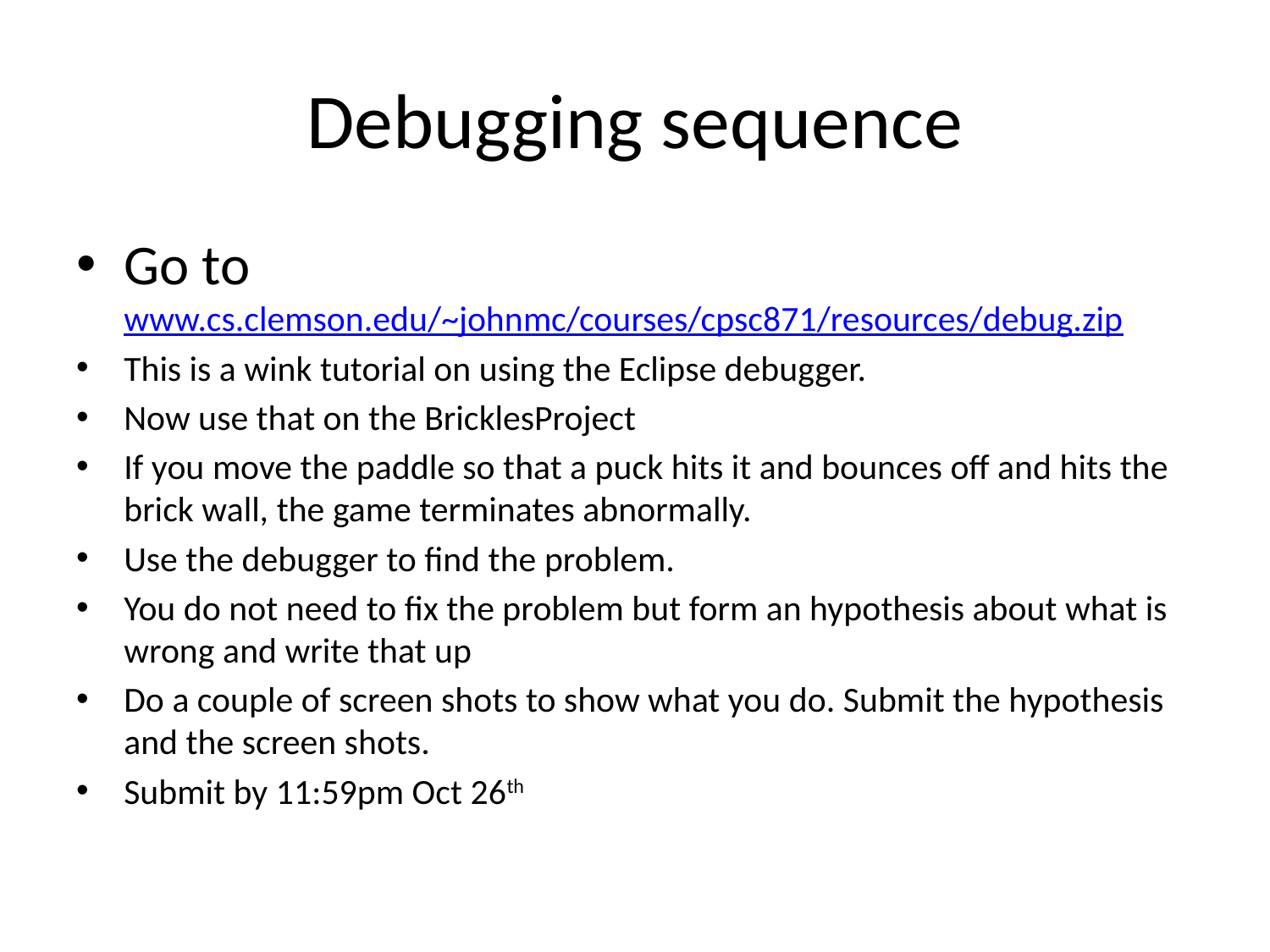

# Debugging sequence
Go to www.cs.clemson.edu/~johnmc/courses/cpsc871/resources/debug.zip
This is a wink tutorial on using the Eclipse debugger.
Now use that on the BricklesProject
If you move the paddle so that a puck hits it and bounces off and hits the brick wall, the game terminates abnormally.
Use the debugger to find the problem.
You do not need to fix the problem but form an hypothesis about what is wrong and write that up
Do a couple of screen shots to show what you do. Submit the hypothesis and the screen shots.
Submit by 11:59pm Oct 26th